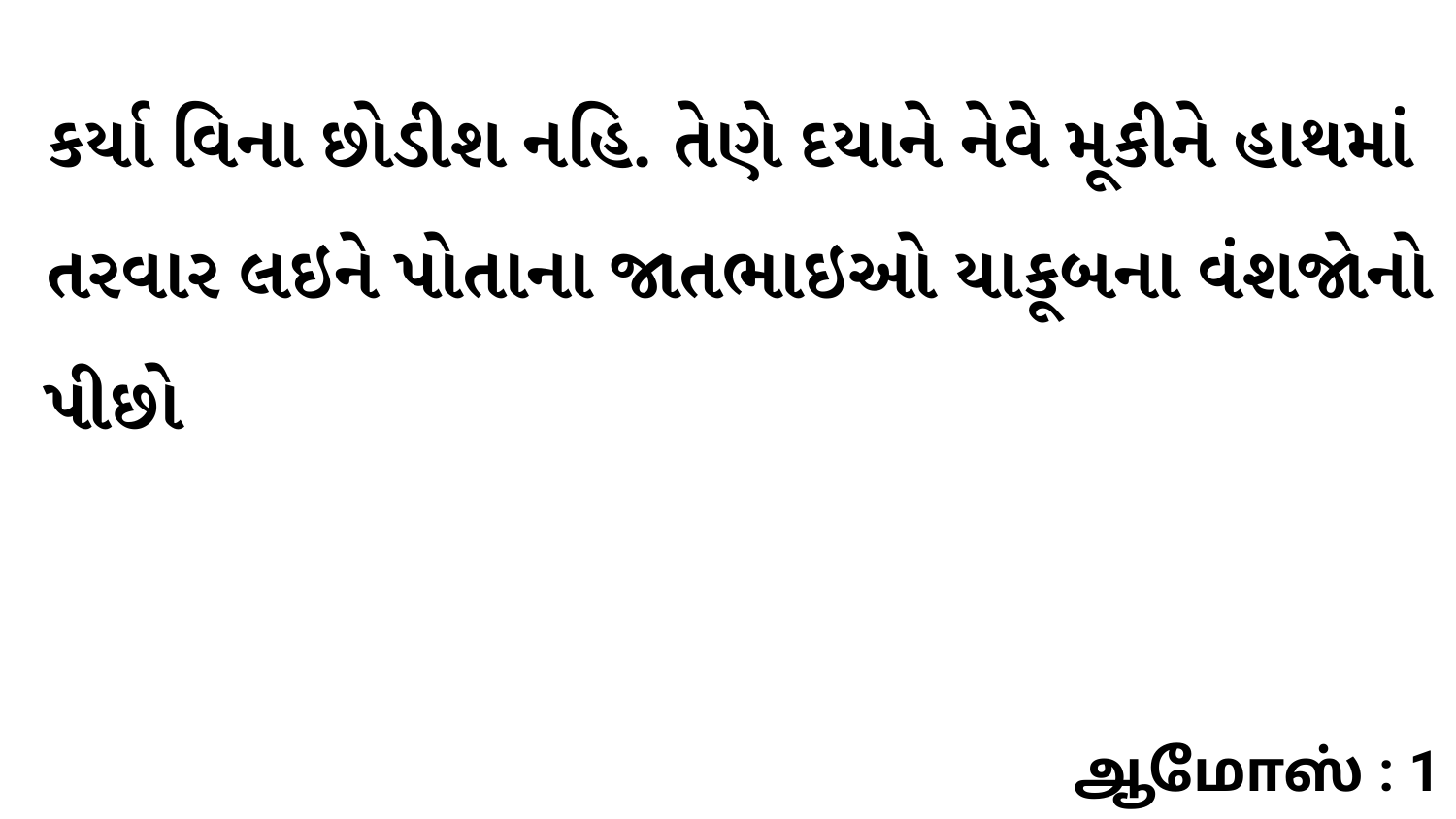

કર્યા વિના છોડીશ નહિ. તેણે દયાને નેવે મૂકીને હાથમાં તરવાર લઇને પોતાના જાતભાઇઓ યાકૂબના વંશજોનો પીછો
ஆமோஸ் : 1